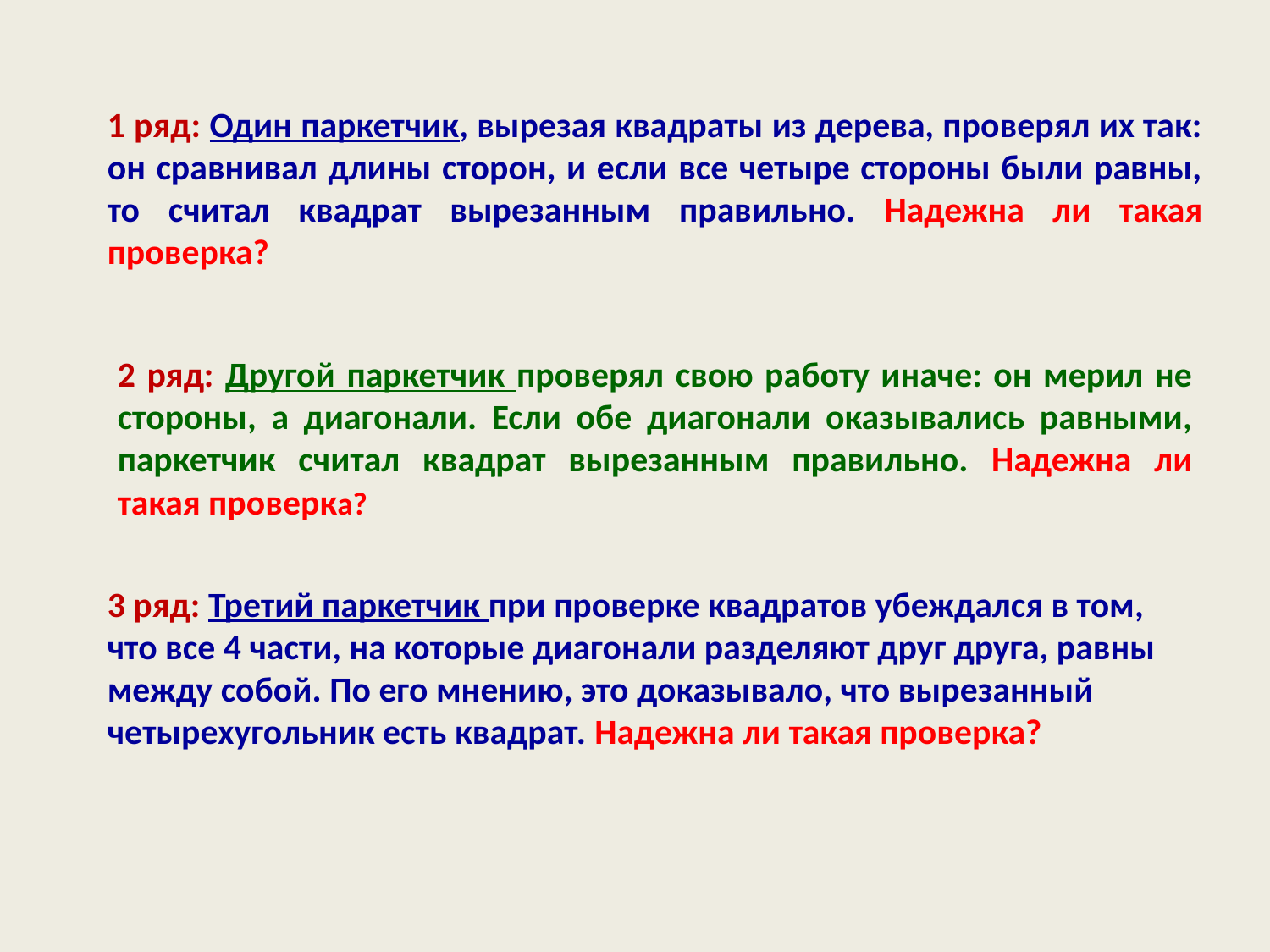

1 ряд: Один паркетчик, вырезая квадраты из дерева, проверял их так: он сравнивал длины сторон, и если все четыре стороны были равны, то считал квадрат вырезанным правильно. Надежна ли такая проверка?

2 ряд: Другой паркетчик проверял свою работу иначе: он мерил не стороны, а диагонали. Если обе диагонали оказывались равными, паркетчик считал квадрат вырезанным правильно. Надежна ли такая проверка?
3 ряд: Третий паркетчик при проверке квадратов убеждался в том, что все 4 части, на которые диагонали разделяют друг друга, равны между собой. По его мнению, это доказывало, что вырезанный четырехугольник есть квадрат. Надежна ли такая проверка?